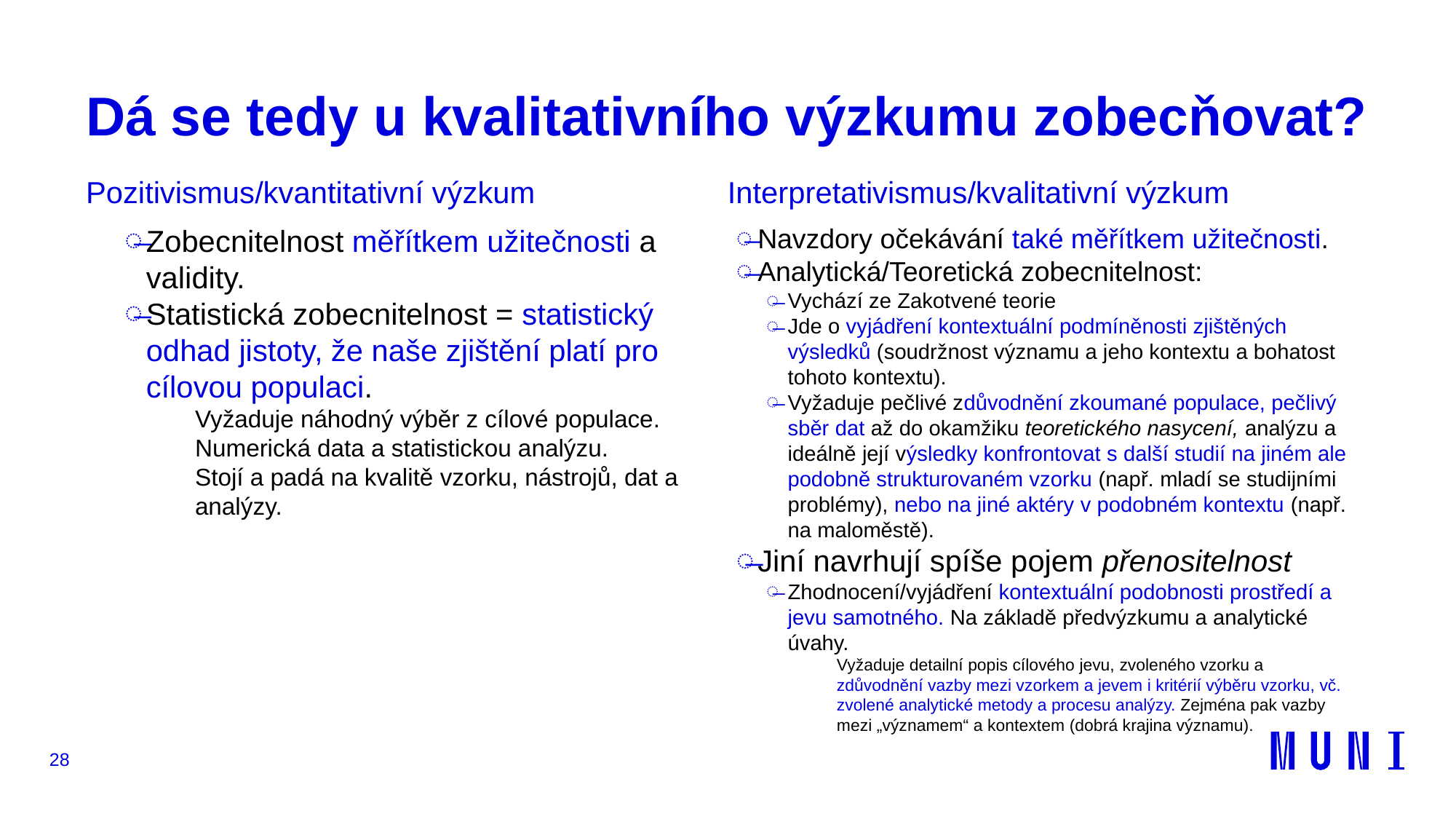

# Dá se tedy u kvalitativního výzkumu zobecňovat?
Pozitivismus/kvantitativní výzkum
Interpretativismus/kvalitativní výzkum

Navzdory očekávání také měřítkem užitečnosti.
Analytická/Teoretická zobecnitelnost:
Vychází ze Zakotvené teorie
Jde o vyjádření kontextuální podmíněnosti zjištěných výsledků (soudržnost významu a jeho kontextu a bohatost tohoto kontextu).
Vyžaduje pečlivé zdůvodnění zkoumané populace, pečlivý sběr dat až do okamžiku teoretického nasycení, analýzu a ideálně její výsledky konfrontovat s další studií na jiném ale podobně strukturovaném vzorku (např. mladí se studijními problémy), nebo na jiné aktéry v podobném kontextu (např. na maloměstě).
Jiní navrhují spíše pojem přenositelnost
Zhodnocení/vyjádření kontextuální podobnosti prostředí a jevu samotného. Na základě předvýzkumu a analytické úvahy.
Vyžaduje detailní popis cílového jevu, zvoleného vzorku a zdůvodnění vazby mezi vzorkem a jevem i kritérií výběru vzorku, vč. zvolené analytické metody a procesu analýzy. Zejména pak vazby mezi „významem“ a kontextem (dobrá krajina významu).

Zobecnitelnost měřítkem užitečnosti a validity.
Statistická zobecnitelnost = statistický odhad jistoty, že naše zjištění platí pro cílovou populaci.
Vyžaduje náhodný výběr z cílové populace.
Numerická data a statistickou analýzu.
Stojí a padá na kvalitě vzorku, nástrojů, dat a analýzy.

28